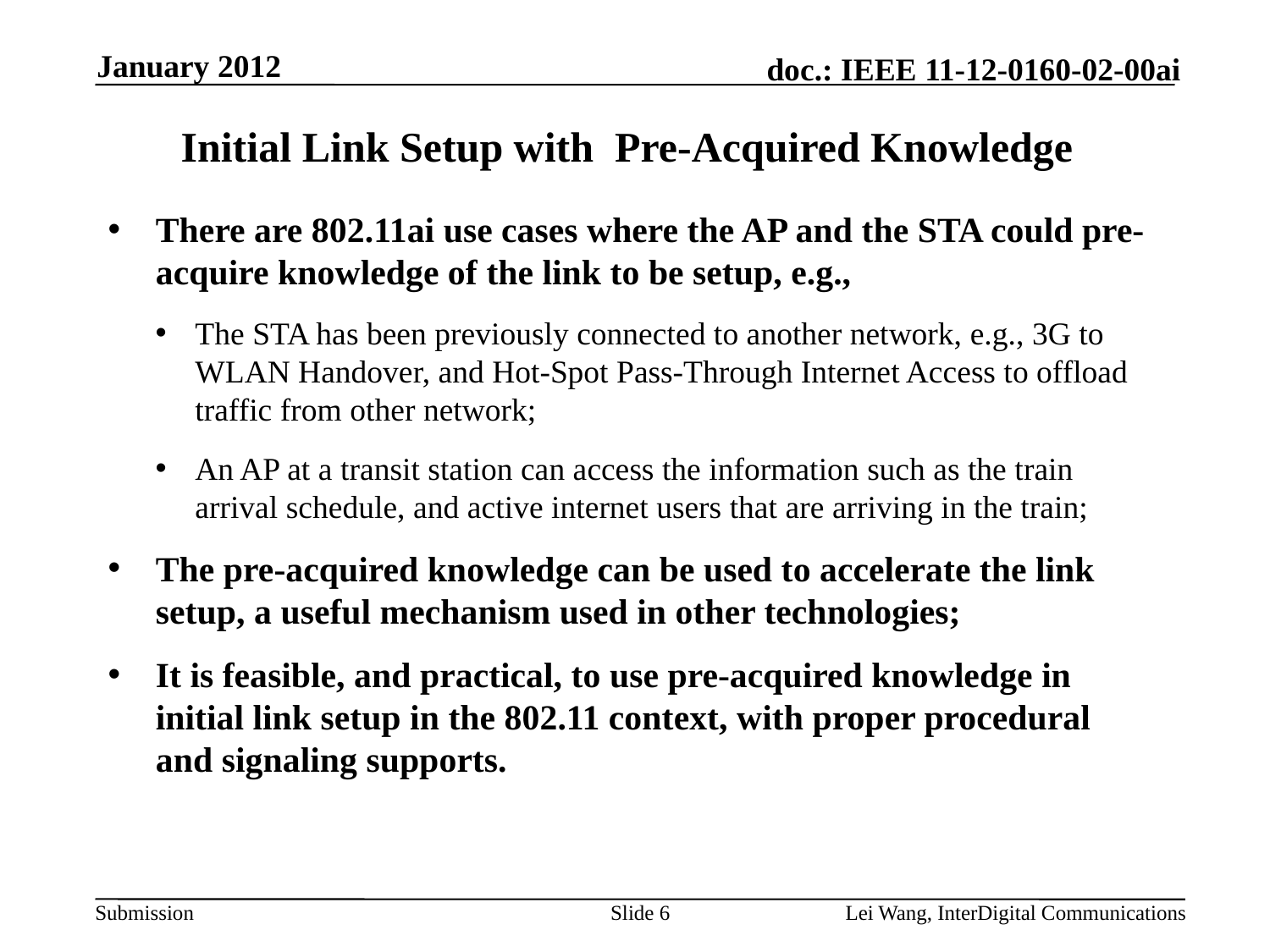

January 2012
# Initial Link Setup with  Pre-Acquired Knowledge
There are 802.11ai use cases where the AP and the STA could pre-acquire knowledge of the link to be setup, e.g.,
The STA has been previously connected to another network, e.g., 3G to WLAN Handover, and Hot-Spot Pass-Through Internet Access to offload traffic from other network;
An AP at a transit station can access the information such as the train arrival schedule, and active internet users that are arriving in the train;
The pre-acquired knowledge can be used to accelerate the link setup, a useful mechanism used in other technologies;
It is feasible, and practical, to use pre-acquired knowledge in initial link setup in the 802.11 context, with proper procedural  and signaling supports.
Slide 6
Lei Wang, InterDigital Communications